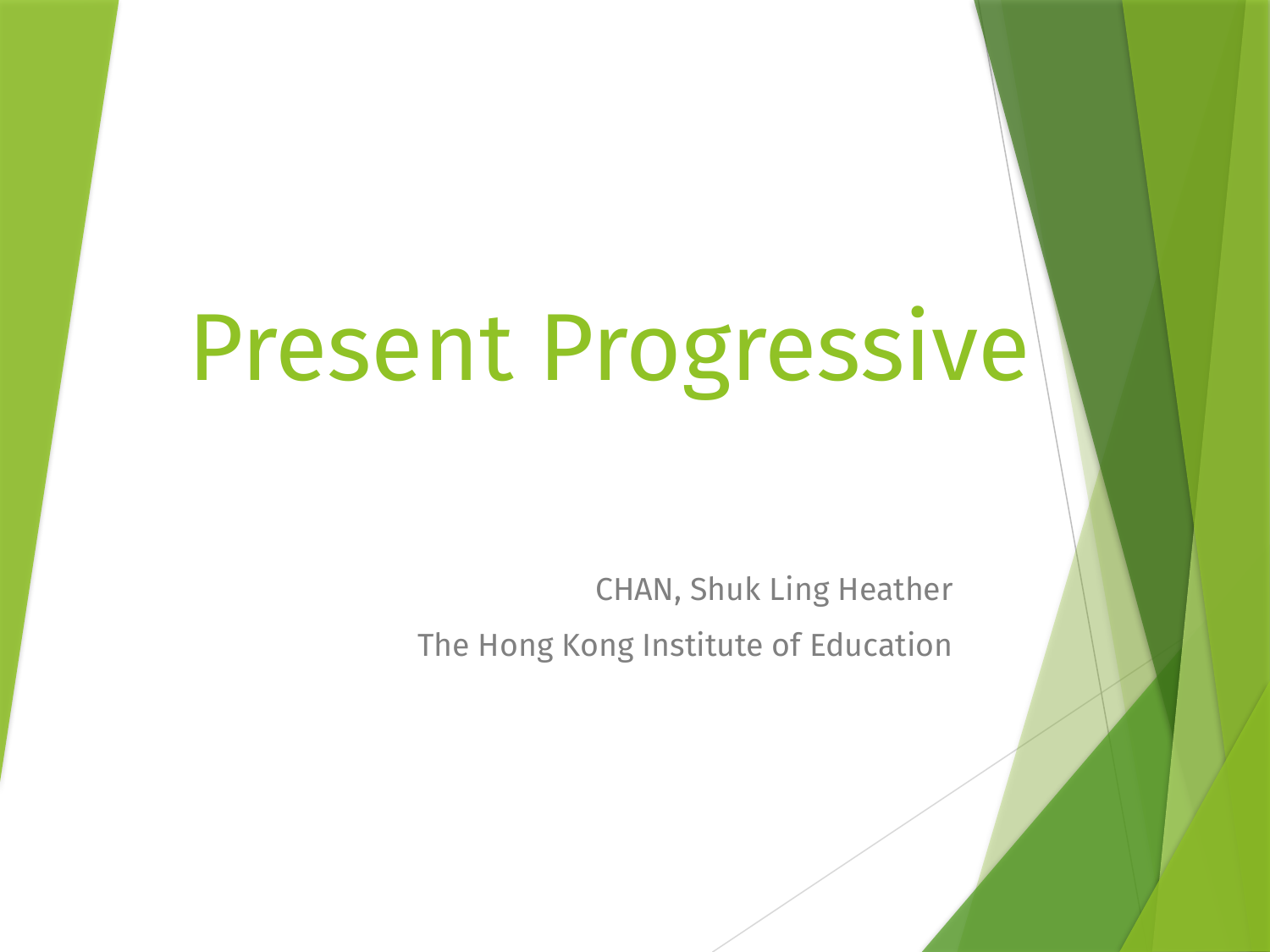

# Present Progressive
CHAN, Shuk Ling Heather
The Hong Kong Institute of Education